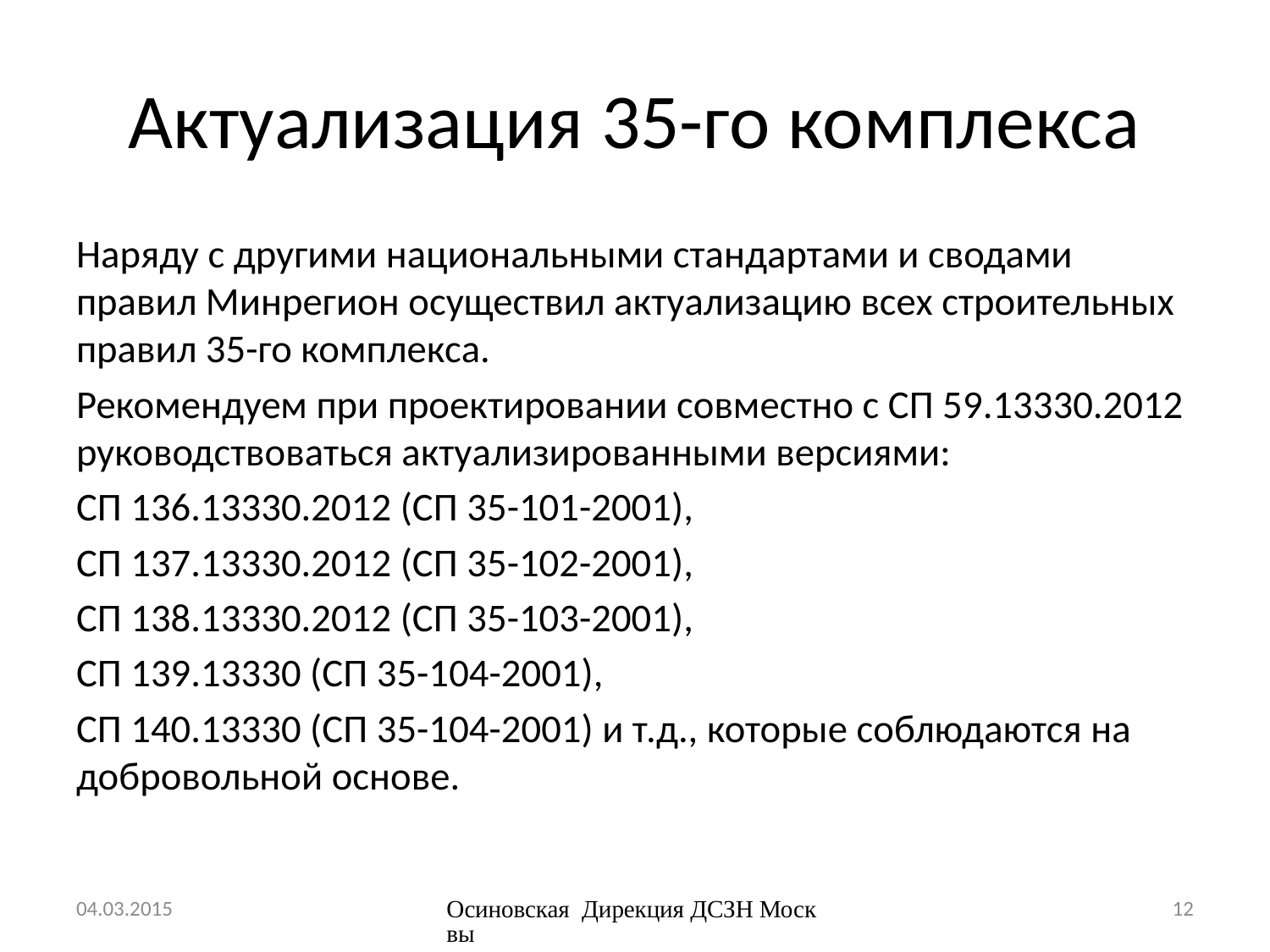

# Актуализация 35-го комплекса
Наряду с другими национальными стандартами и сводами правил Минрегион осуществил актуализацию всех строительных правил 35-го комплекса.
Рекомендуем при проектировании совместно с СП 59.13330.2012 руководствоваться актуализированными версиями:
СП 136.13330.2012 (СП 35-101-2001),
СП 137.13330.2012 (СП 35-102-2001),
СП 138.13330.2012 (СП 35-103-2001),
СП 139.13330 (СП 35-104-2001),
СП 140.13330 (СП 35-104-2001) и т.д., которые соблюдаются на добровольной основе.

04.03.2015
Осиновская  Дирекция ДСЗН Москвы
12